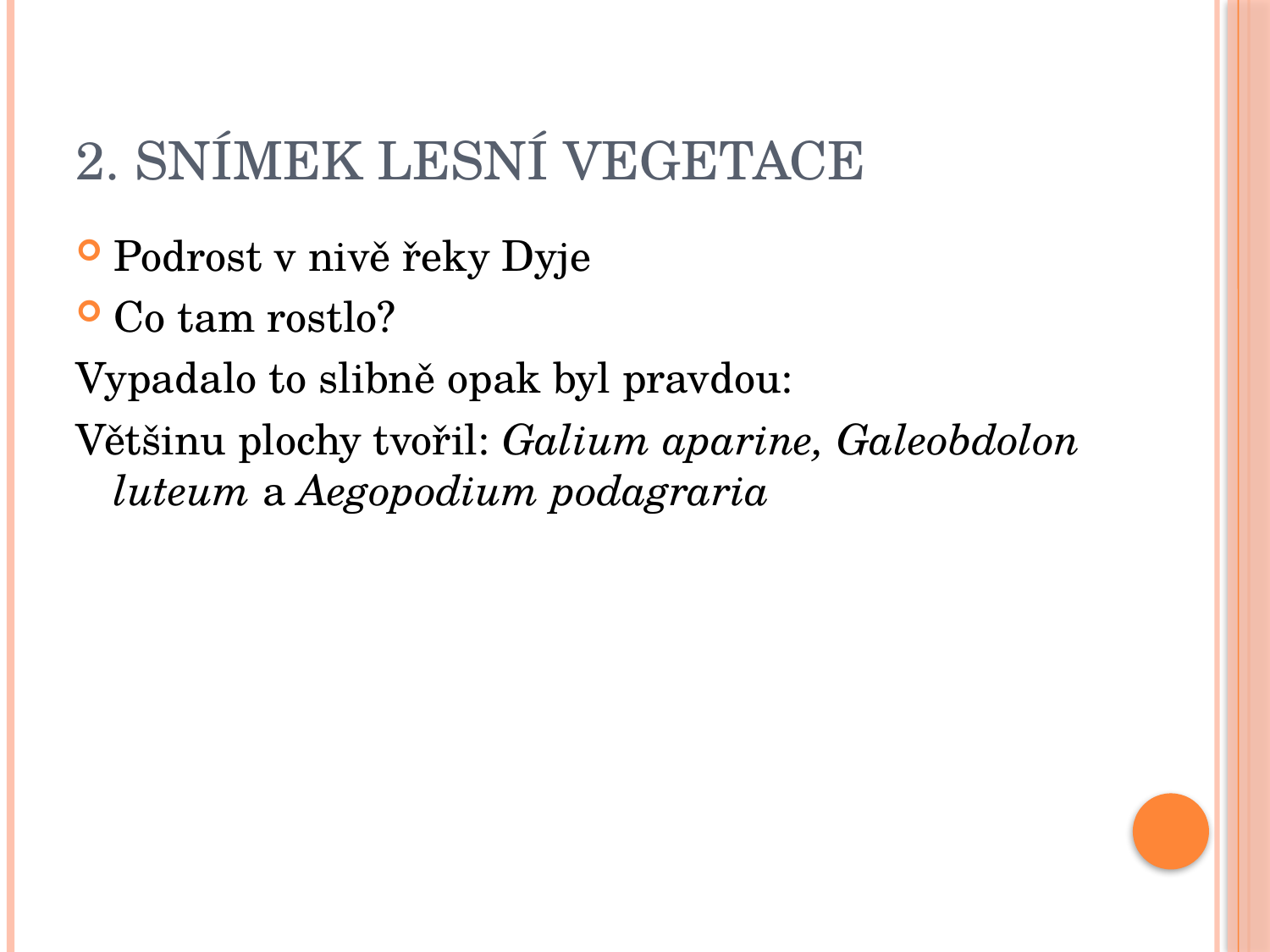

# 2. snímek lesní vegetace
Podrost v nivě řeky Dyje
Co tam rostlo?
Vypadalo to slibně opak byl pravdou:
Většinu plochy tvořil: Galium aparine, Galeobdolon luteum a Aegopodium podagraria